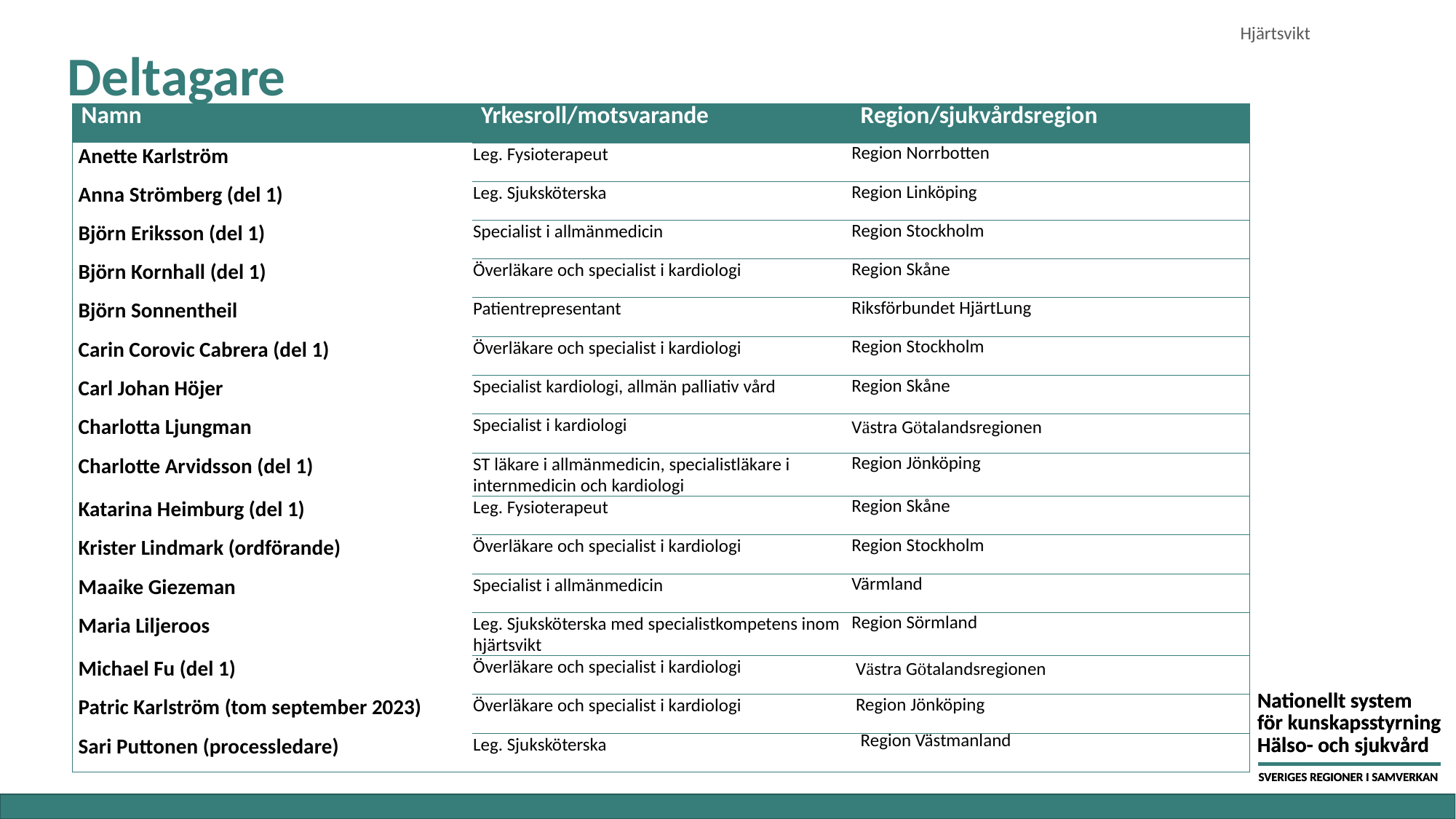

Hjärtsvikt
# Deltagare
| Namn | Yrkesroll/motsvarande | Region/sjukvårdsregion |
| --- | --- | --- |
| Anette Karlström | Leg. Fysioterapeut | Region Norrbotten |
| Anna Strömberg (del 1) | Leg. Sjuksköterska | Region Linköping |
| Björn Eriksson (del 1) | Specialist i allmänmedicin | Region Stockholm |
| Björn Kornhall (del 1) | Överläkare och specialist i kardiologi | Region Skåne |
| Björn Sonnentheil | Patientrepresentant | Riksförbundet HjärtLung |
| Carin Corovic Cabrera (del 1) | Överläkare och specialist i kardiologi | Region Stockholm |
| Carl Johan Höjer | Specialist kardiologi, allmän palliativ vård | Region Skåne |
| Charlotta Ljungman | Specialist i kardiologi | Västra Götalandsregionen |
| Charlotte Arvidsson (del 1) | ST läkare i allmänmedicin, specialistläkare i internmedicin och kardiologi | Region Jönköping |
| Katarina Heimburg (del 1) | Leg. Fysioterapeut | Region Skåne |
| Krister Lindmark (ordförande) | Överläkare och specialist i kardiologi | Region Stockholm |
| Maaike Giezeman | Specialist i allmänmedicin | Värmland |
| Maria Liljeroos | Leg. Sjuksköterska med specialistkompetens inom hjärtsvikt | Region Sörmland |
| Michael Fu (del 1) | Överläkare och specialist i kardiologi | Västra Götalandsregionen |
| Patric Karlström (tom september 2023) | Överläkare och specialist i kardiologi | Region Jönköping |
| Sari Puttonen (processledare) | Leg. Sjuksköterska | Region Västmanland |